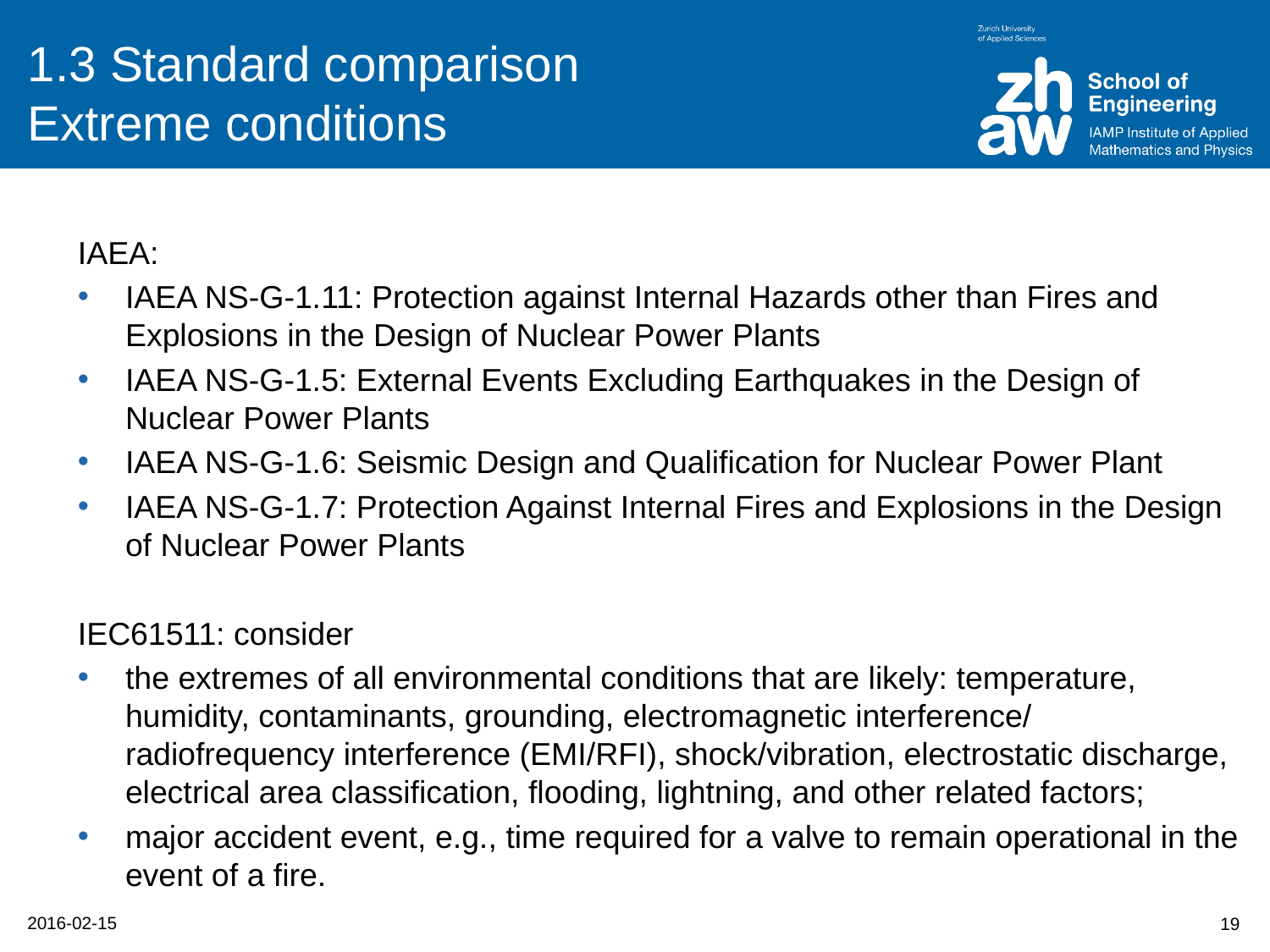

# 1.3 Standard comparison Extreme conditions
IAEA:
IAEA NS-G-1.11: Protection against Internal Hazards other than Fires and Explosions in the Design of Nuclear Power Plants
IAEA NS-G-1.5: External Events Excluding Earthquakes in the Design of Nuclear Power Plants
IAEA NS-G-1.6: Seismic Design and Qualification for Nuclear Power Plant
IAEA NS-G-1.7: Protection Against Internal Fires and Explosions in the Design of Nuclear Power Plants

IEC61511: consider
the extremes of all environmental conditions that are likely: temperature, humidity, contaminants, grounding, electromagnetic interference/ radiofrequency interference (EMI/RFI), shock/vibration, electrostatic discharge, electrical area classification, flooding, lightning, and other related factors;
major accident event, e.g., time required for a valve to remain operational in the event of a fire.

19